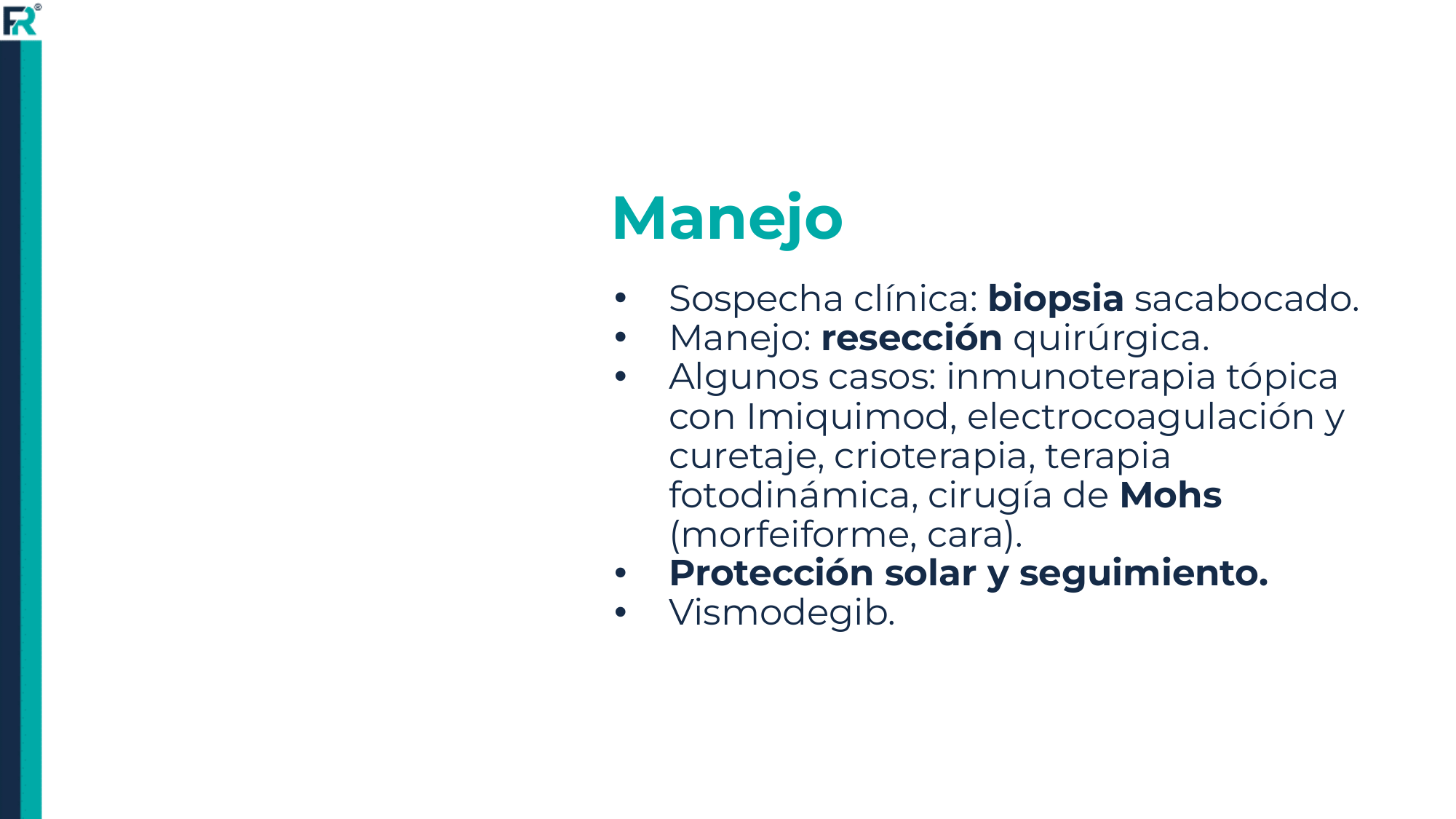

# Manejo
Sospecha clínica: biopsia sacabocado.
Manejo: resección quirúrgica.
Algunos casos: inmunoterapia tópica con Imiquimod, electrocoagulación y curetaje, crioterapia, terapia fotodinámica, cirugía de Mohs (morfeiforme, cara).
Protección solar y seguimiento.
Vismodegib.